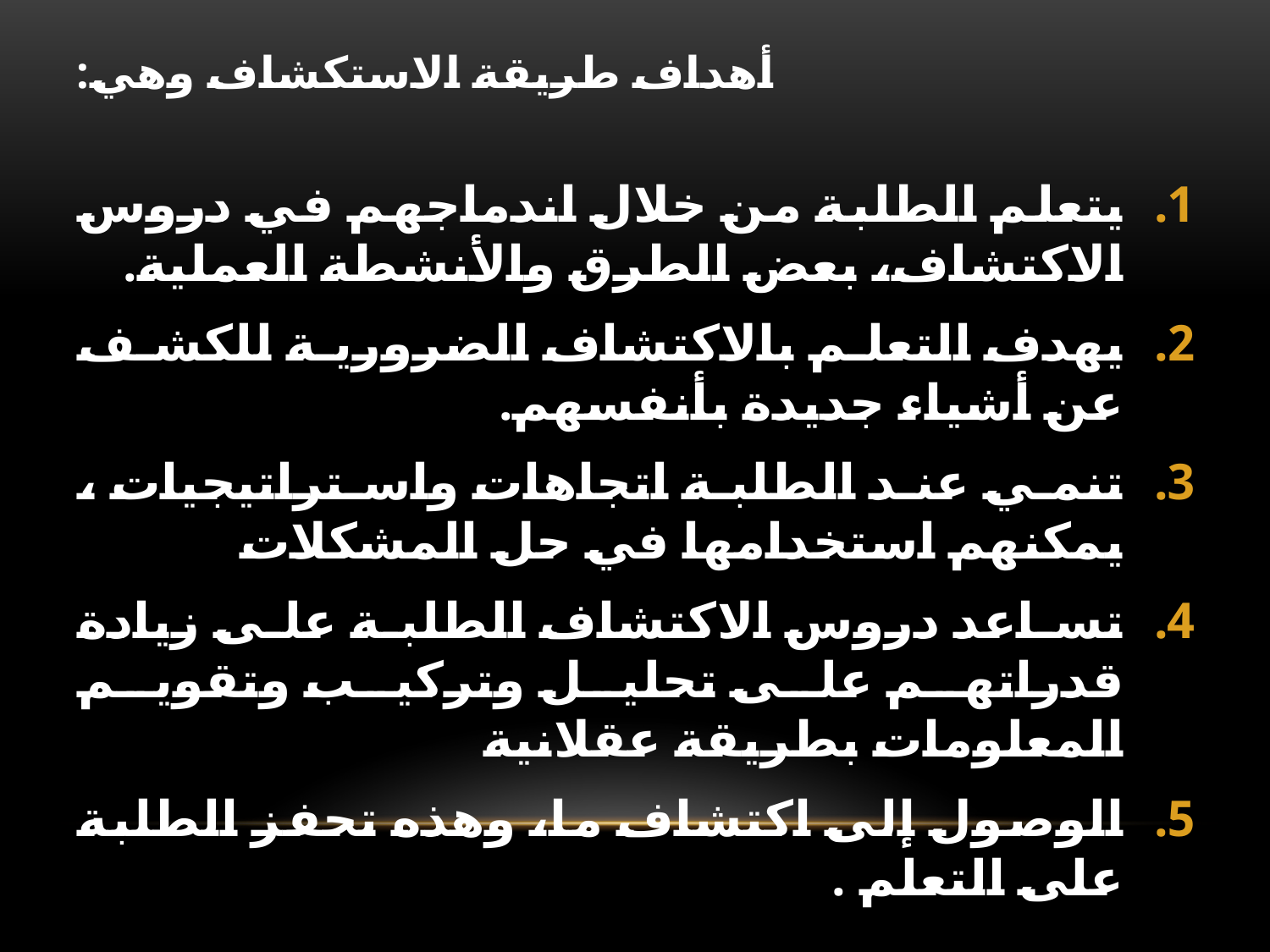

# أهداف طريقة الاستكشاف وهي:
يتعلم الطلبة من خلال اندماجهم في دروس الاكتشاف، بعض الطرق والأنشطة العملية.
يهدف التعلم بالاكتشاف الضرورية للكشف عن أشياء جديدة بأنفسهم.
تنمي عند الطلبة اتجاهات واستراتيجيات ، يمكنهم استخدامها في حل المشكلات
تساعد دروس الاكتشاف الطلبة على زيادة قدراتهم على تحليل وتركيب وتقويم المعلومات بطريقة عقلانية
الوصول إلى اكتشاف ما، وهذه تحفز الطلبة على التعلم .